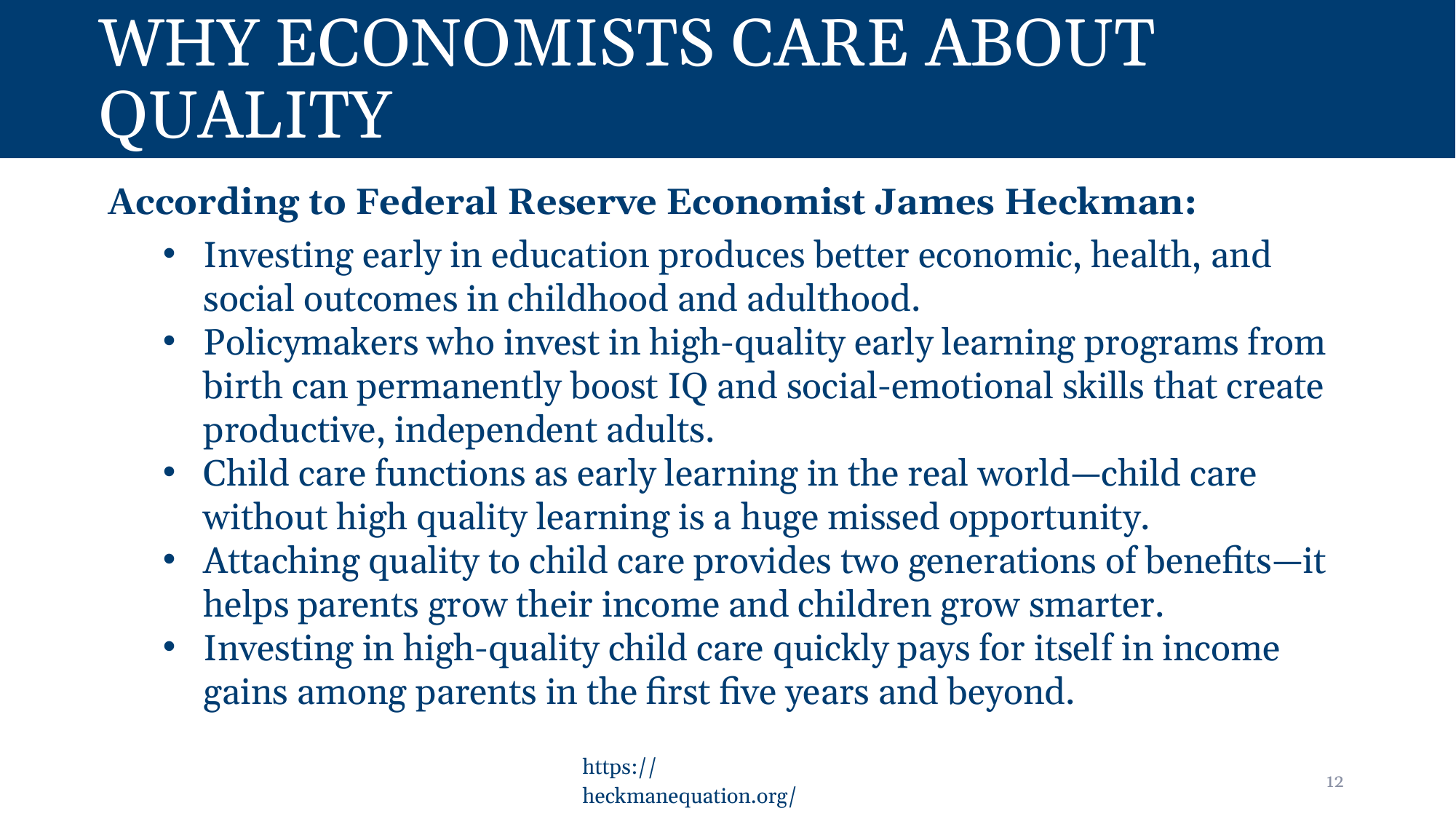

# Why Economists Care About Quality
According to Federal Reserve Economist James Heckman:
Investing early in education produces better economic, health, and social outcomes in childhood and adulthood.
Policymakers who invest in high-quality early learning programs from birth can permanently boost IQ and social-emotional skills that create productive, independent adults.
Child care functions as early learning in the real world—child care without high quality learning is a huge missed opportunity.
Attaching quality to child care provides two generations of benefits—it helps parents grow their income and children grow smarter.
Investing in high-quality child care quickly pays for itself in income gains among parents in the first five years and beyond.

https://heckmanequation.org/
12